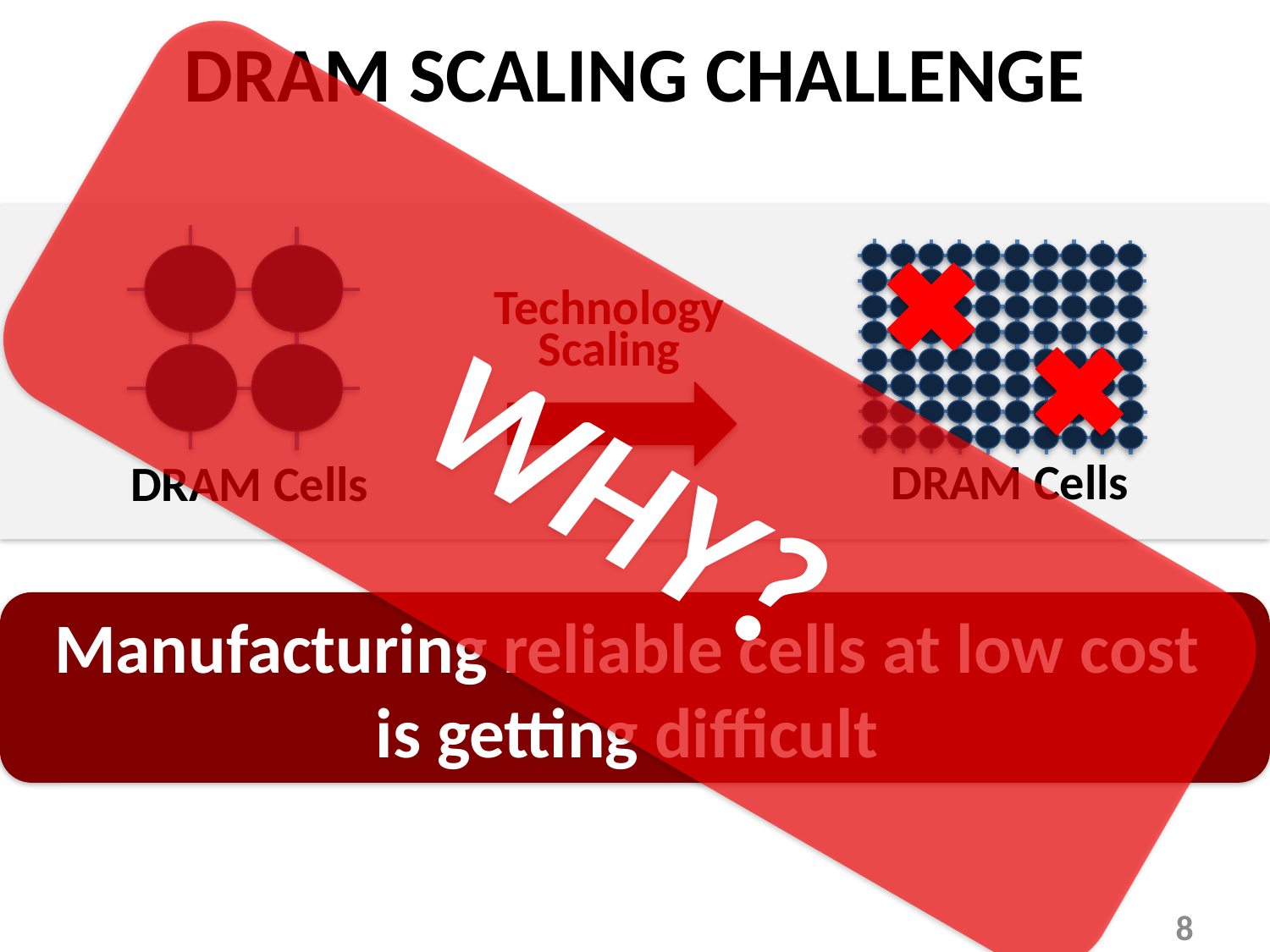

# DRAM SCALING CHALLENGE

WHY?
Technology
Scaling

DRAM Cells
DRAM Cells
Manufacturing reliable cells at low cost
is getting difficult
8